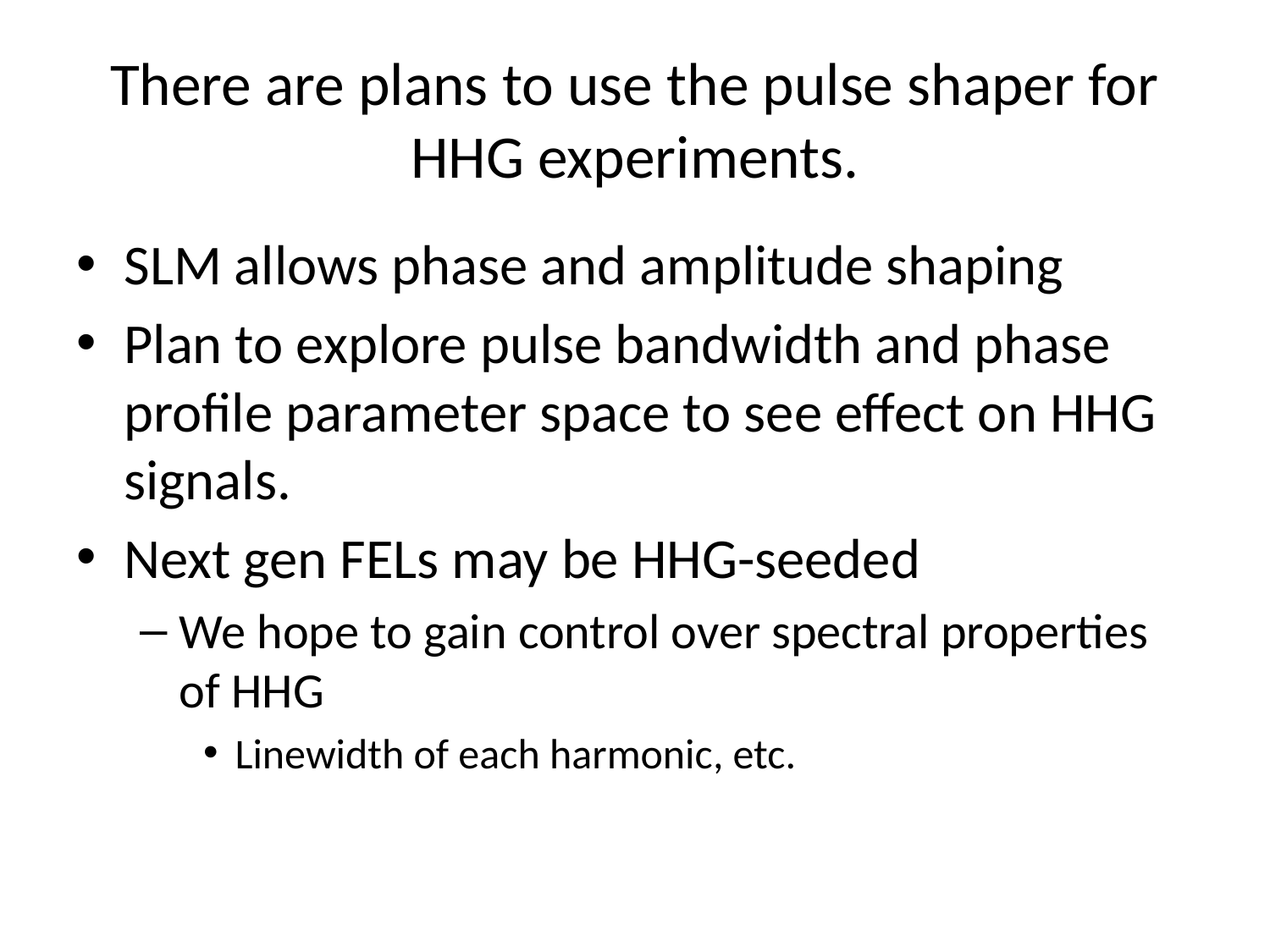

# There are plans to use the pulse shaper for HHG experiments.
SLM allows phase and amplitude shaping
Plan to explore pulse bandwidth and phase profile parameter space to see effect on HHG signals.
Next gen FELs may be HHG-seeded
We hope to gain control over spectral properties of HHG
Linewidth of each harmonic, etc.